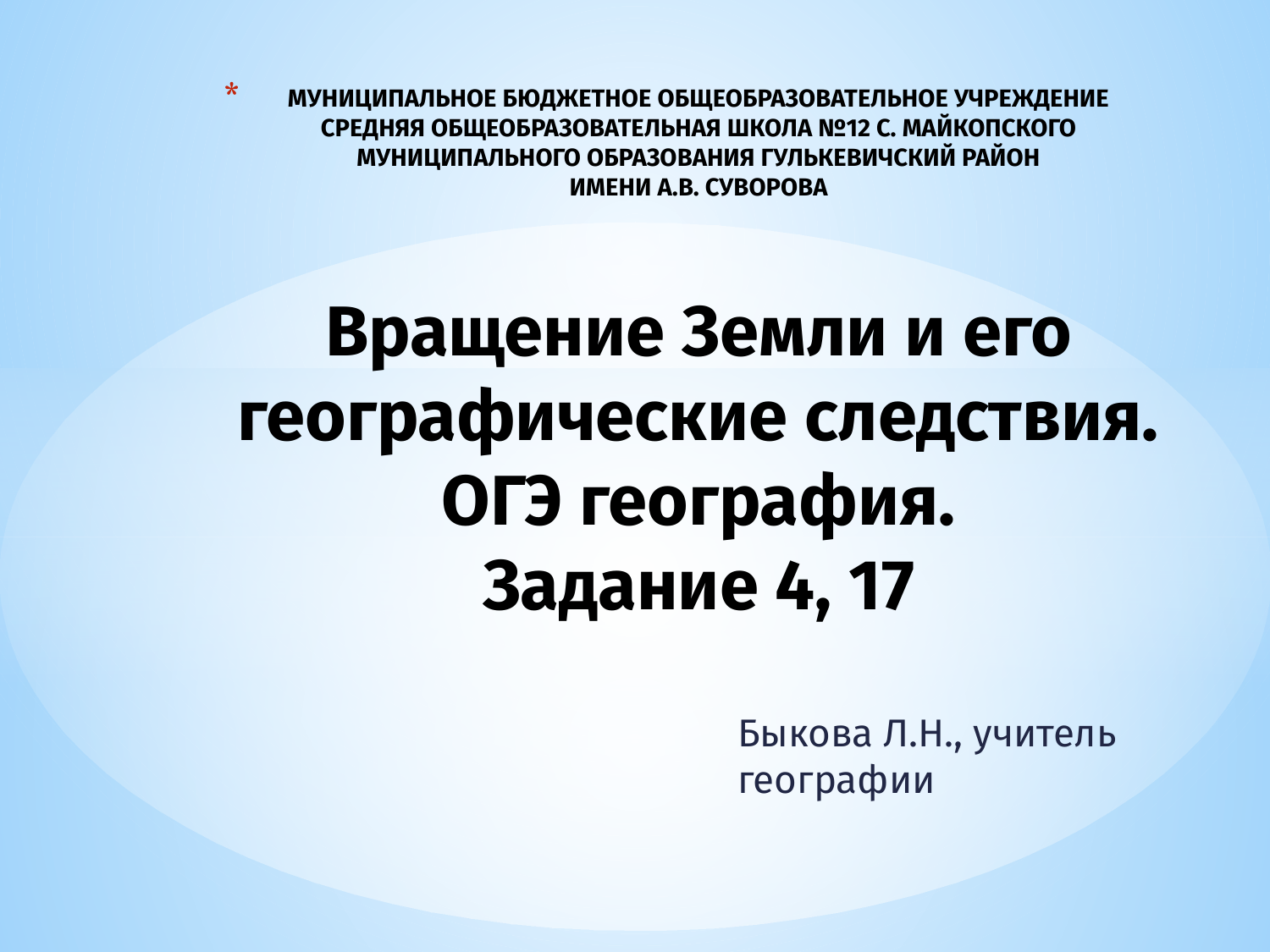

# МУНИЦИПАЛЬНОЕ БЮДЖЕТНОЕ ОБЩЕОБРАЗОВАТЕЛЬНОЕ УЧРЕЖДЕНИЕ СРЕДНЯЯ ОБЩЕОБРАЗОВАТЕЛЬНАЯ ШКОЛА №12 С. МАЙКОПСКОГО МУНИЦИПАЛЬНОГО ОБРАЗОВАНИЯ ГУЛЬКЕВИЧСКИЙ РАЙОН ИМЕНИ А.В. СУВОРОВА Вращение Земли и его географические следствия. ОГЭ география. Задание 4, 17
Быкова Л.Н., учитель географии